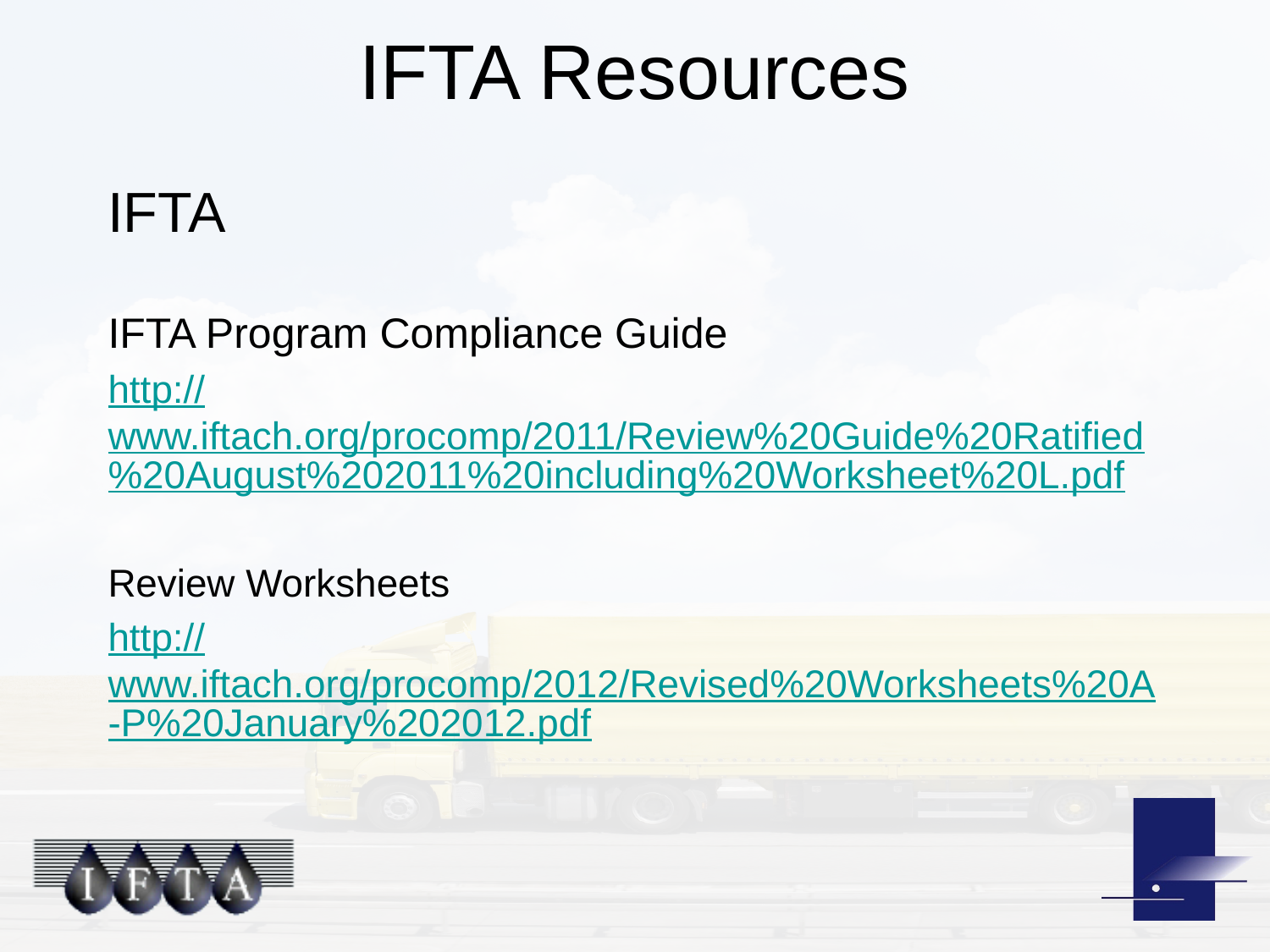

# IFTA Resources
IFTA

IFTA Program Compliance Guide
http://www.iftach.org/procomp/2011/Review%20Guide%20Ratified%20August%202011%20including%20Worksheet%20L.pdf

Review Worksheets
http://www.iftach.org/procomp/2012/Revised%20Worksheets%20A-P%20January%202012.pdf